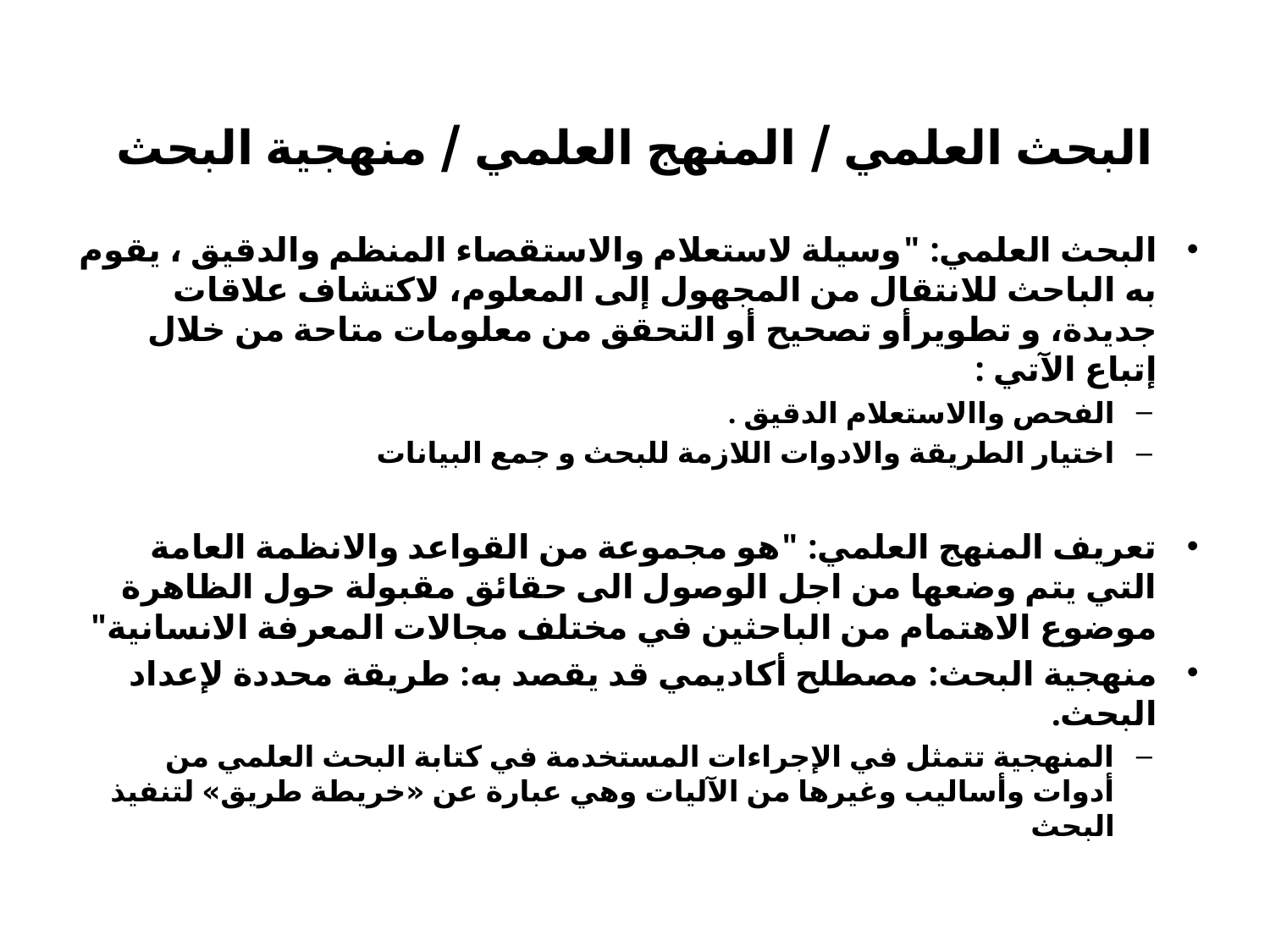

# البحث العلمي / المنهج العلمي / منهجية البحث
البحث العلمي: "وسيلة لاستعلام والاستقصاء المنظم والدقيق ، يقوم به الباحث للانتقال من المجهول إلى المعلوم، لاكتشاف علاقات جديدة، و تطويرأو تصحيح أو التحقق من معلومات متاحة من خلال إتباع الآتي :
الفحص واالاستعلام الدقيق .
اختيار الطريقة والادوات اللازمة للبحث و جمع البيانات

تعريف المنهج العلمي: "هو مجموعة من القواعد والانظمة العامة التي يتم وضعها من اجل الوصول الى حقائق مقبولة حول الظاهرة موضوع الاهتمام من الباحثين في مختلف مجالات المعرفة الانسانية"
منهجية البحث: مصطلح أكاديمي قد يقصد به: طريقة محددة لإعداد البحث.
المنهجية تتمثل في الإجراءات المستخدمة في كتابة البحث العلمي من أدوات وأساليب وغيرها من الآليات وهي عبارة عن «خريطة طريق» لتنفيذ البحث